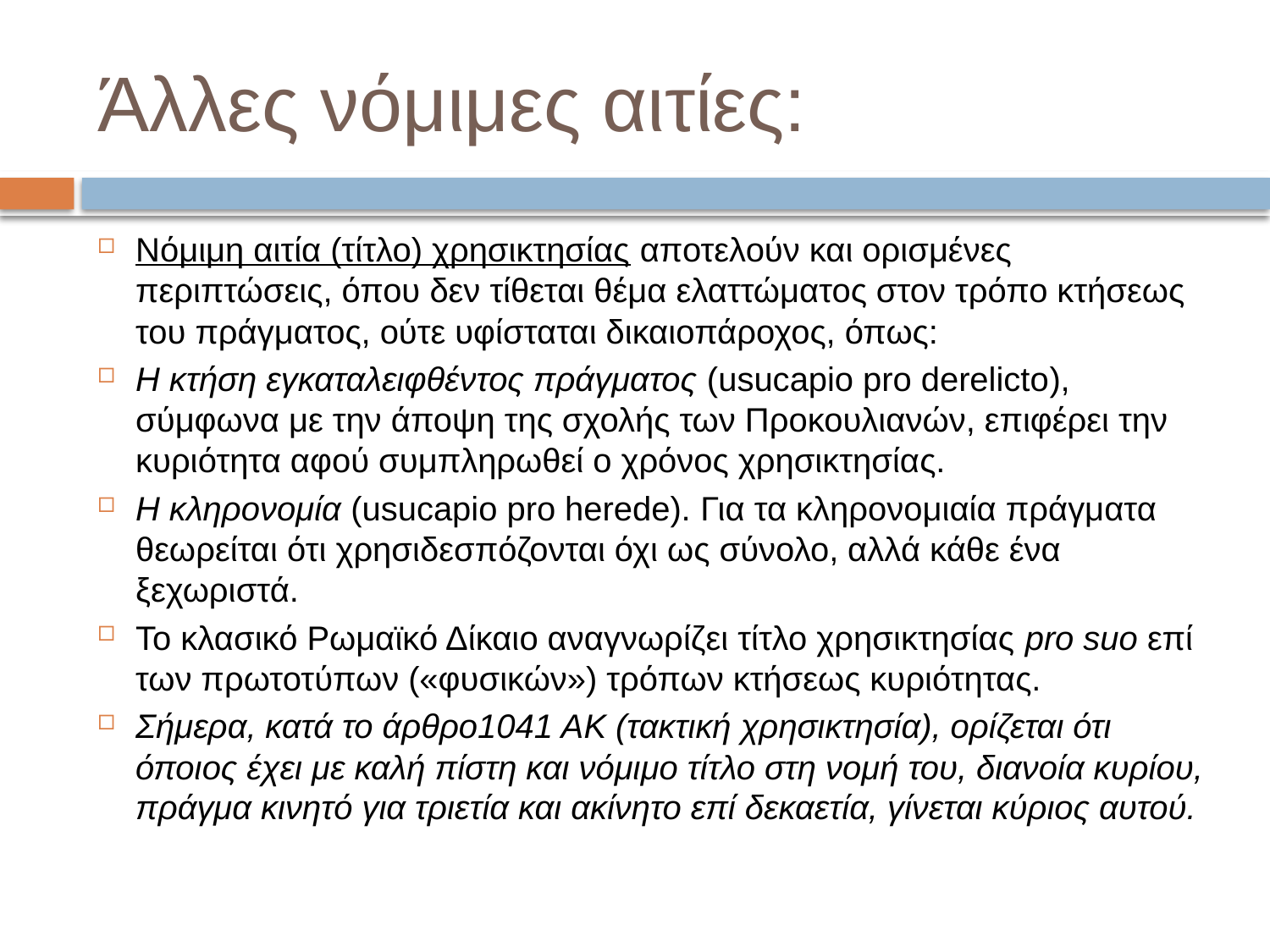

# Άλλες νόμιμες αιτίες:
Νόμιμη αιτία (τίτλο) χρησικτησίας αποτελούν και ορισμένες περιπτώσεις, όπου δεν τίθεται θέμα ελαττώματος στον τρόπο κτήσεως του πράγματος, ούτε υφίσταται δικαιοπάροχος, όπως:
Η κτήση εγκαταλειφθέντος πράγματος (usucapio pro derelicto), σύμφωνα με την άποψη της σχολής των Προκουλιανών, επιφέρει την κυριότητα αφού συμπληρωθεί ο χρόνος χρησικτησίας.
Η κληρονομία (usucapio pro herede). Για τα κληρονομιαία πράγματα θεωρείται ότι χρησιδεσπόζονται όχι ως σύνολο, αλλά κάθε ένα ξεχωριστά.
Το κλασικό Ρωμαϊκό Δίκαιο αναγνωρίζει τίτλο χρησικτησίας pro suo επί των πρωτοτύπων («φυσικών») τρόπων κτήσεως κυριότητας.
Σήμερα, κατά το άρθρο1041 ΑΚ (τακτική χρησικτησία), ορίζεται ότι όποιος έχει με καλή πίστη και νόμιμο τίτλο στη νομή του, διανοία κυρίου, πράγμα κινητό για τριετία και ακίνητο επί δεκαετία, γίνεται κύριος αυτού.